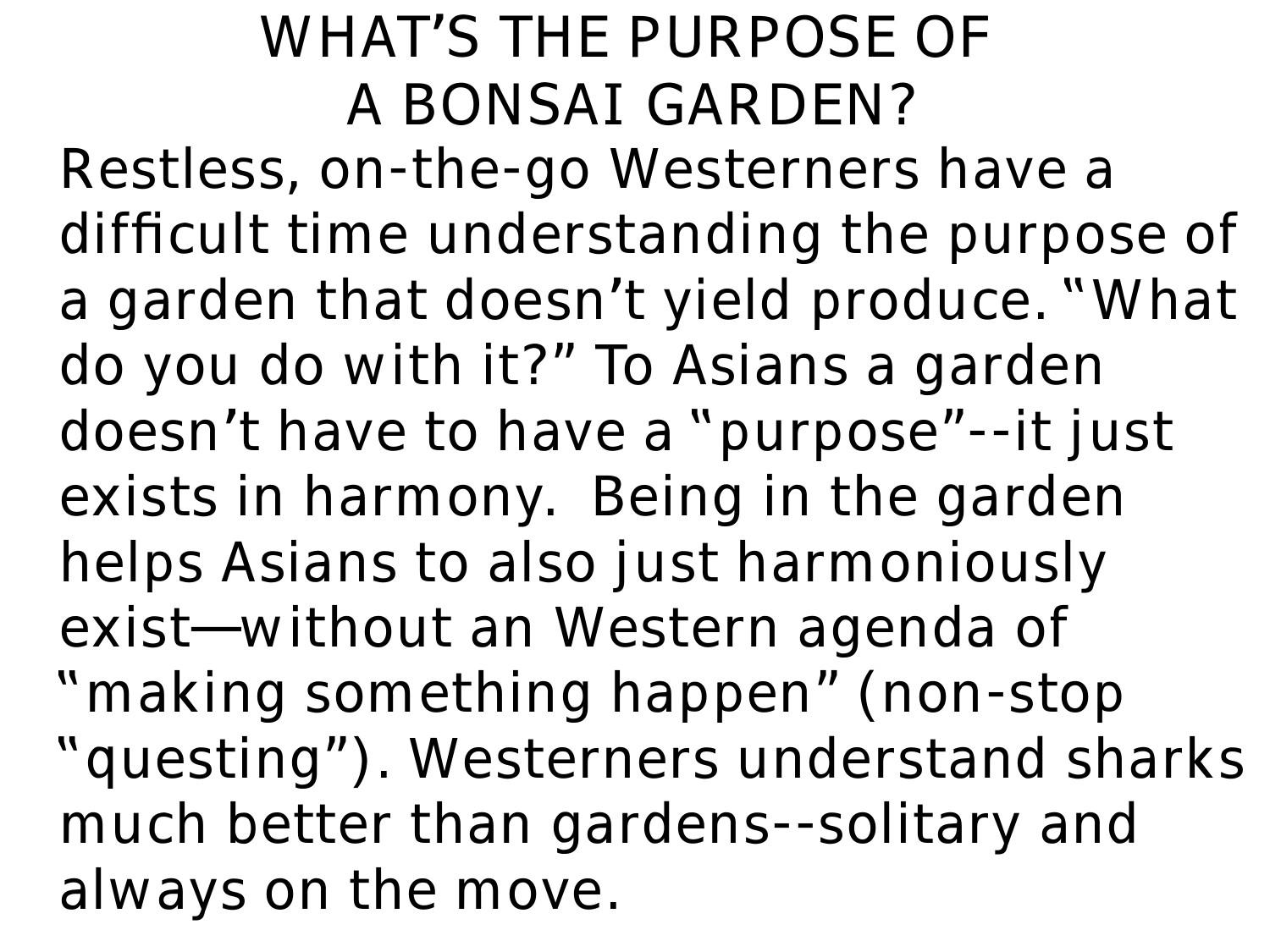

# WHAT’S THE PURPOSE OF A BONSAI GARDEN?
	Restless, on-the-go Westerners have a difficult time understanding the purpose of a garden that doesn’t yield produce. “What do you do with it?” To Asians a garden doesn’t have to have a “purpose”--it just exists in harmony.  Being in the garden helps Asians to also just harmoniously exist—without an Western agenda of “making something happen” (non-stop “questing”). Westerners understand sharks much better than gardens--solitary and always on the move.